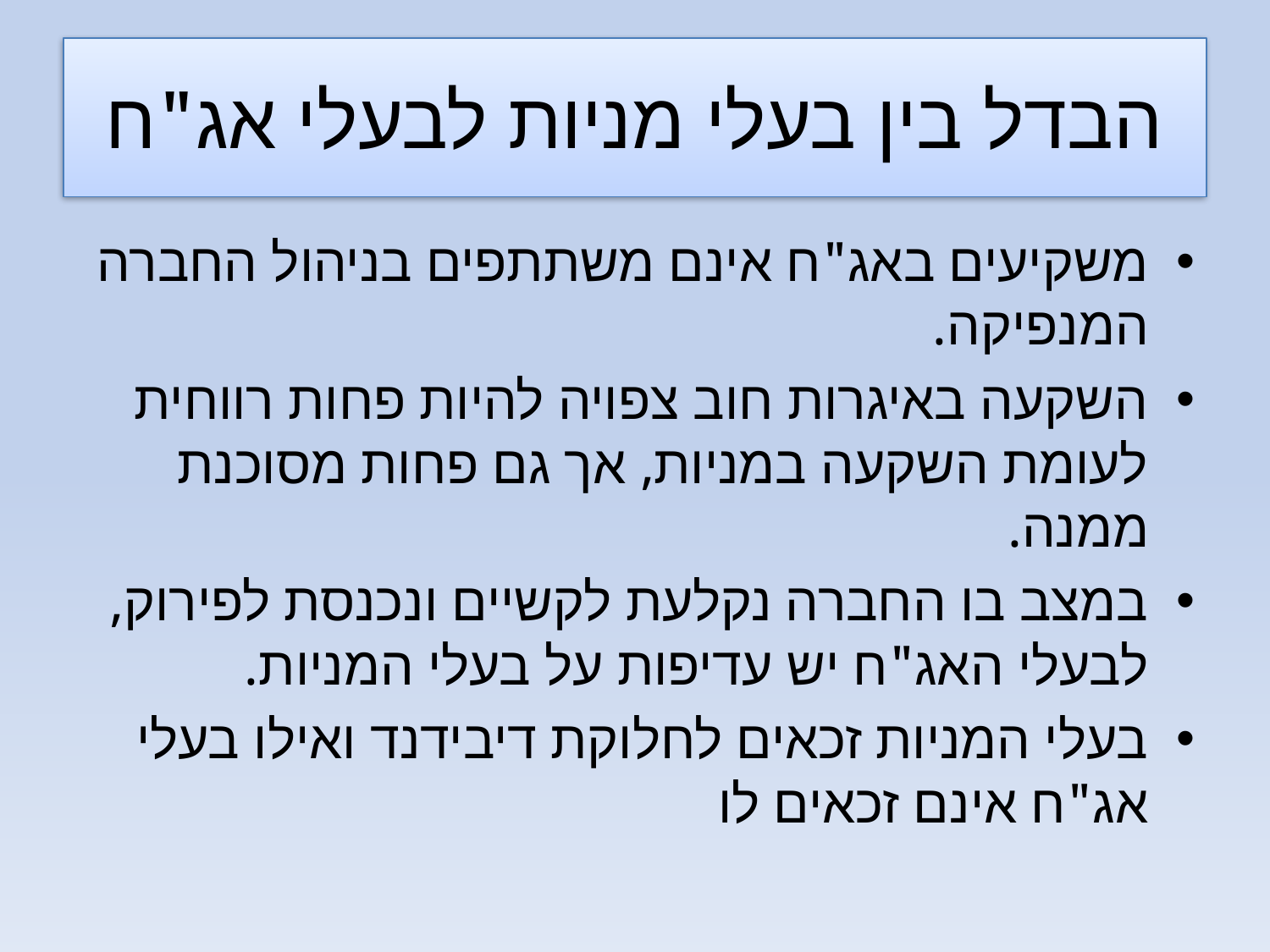

# הבדל בין בעלי מניות לבעלי אג"ח
משקיעים באג"ח אינם משתתפים בניהול החברה המנפיקה.
השקעה באיגרות חוב צפויה להיות פחות רווחית לעומת השקעה במניות, אך גם פחות מסוכנת ממנה.
במצב בו החברה נקלעת לקשיים ונכנסת לפירוק, לבעלי האג"ח יש עדיפות על בעלי המניות.
בעלי המניות זכאים לחלוקת דיבידנד ואילו בעלי אג"ח אינם זכאים לו